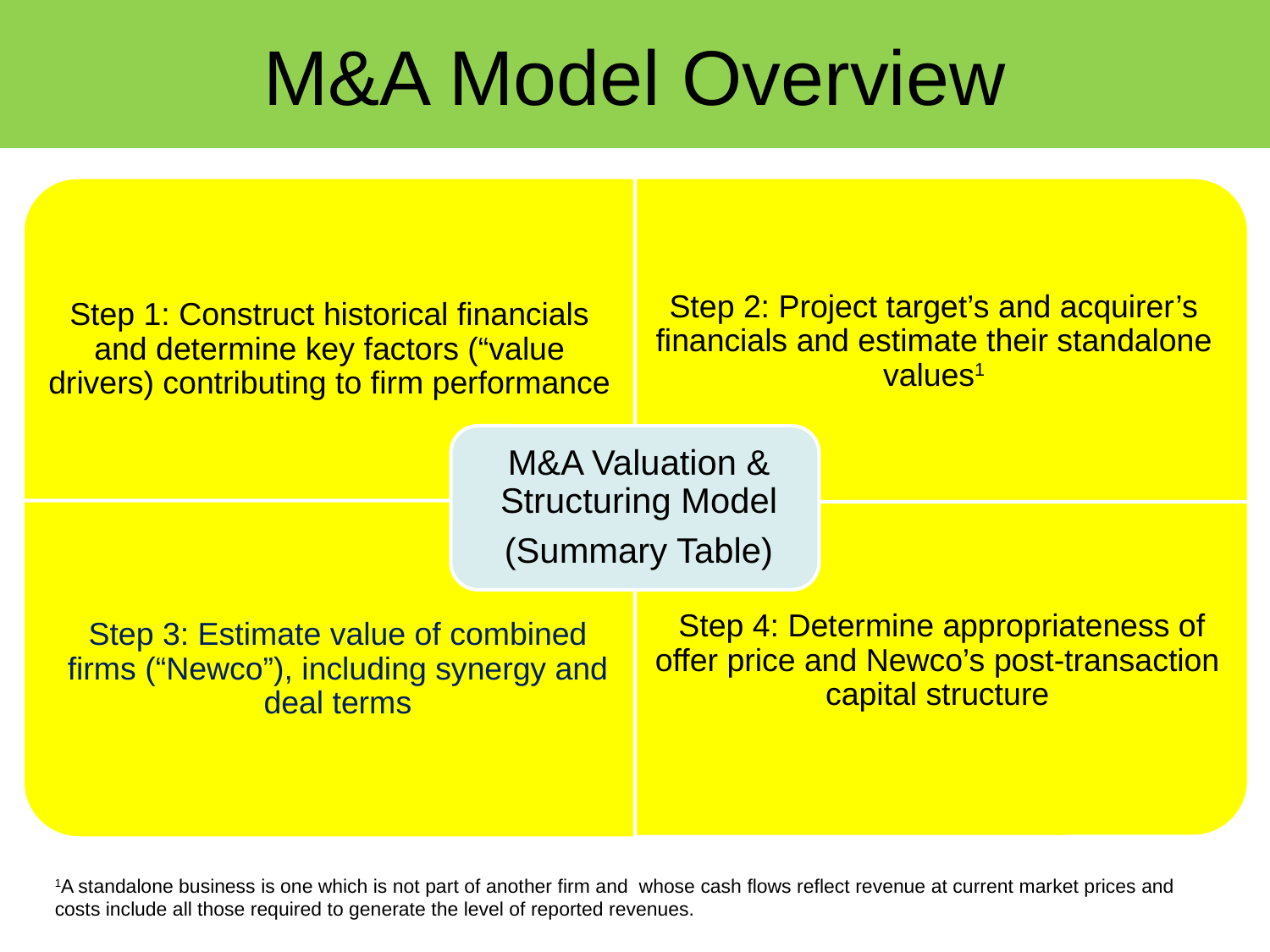

# M&A Model Overview
Step 1: Construct historical financials and determine key factors (“value drivers) contributing to firm performance
Step 2: Project target’s and acquirer’s financials and estimate their standalone values1
Step 3: Estimate value of combined firms (“Newco”), including synergy and deal terms
Step 4: Determine appropriateness of offer price and Newco’s post-transaction  capital structure
M&A Valuation & Structuring Model
(Summary Table)
|  |  |  |  |  |  |  |  |  |  |  |  |  |
| --- | --- | --- | --- | --- | --- | --- | --- | --- | --- | --- | --- | --- |
|  |  |  |  |  |  |  |  |  |  |  |  |  |
|  |  |  |  |  |  |  |  |  |  |  |  |  |
|  |  |  |  |  |  |  |  |  |  |  |  |  |
|  |  |  |  |  |  |  |  |  |  |  |  |  |
|  |  |  |  |  |  |  |  |  |  |  |  |  |
|  |  |  |  |  |  |  |  |  |  |  |  |  |
|  |  |  |  |  |  |  |  |  |  |  |  |  |
|  |  |  |  |  |  |  |  |  |  |  |  |  |
1A standalone business is one which is not part of another firm and  whose cash flows reflect revenue at current market prices and costs include all those required to generate the level of reported revenues.